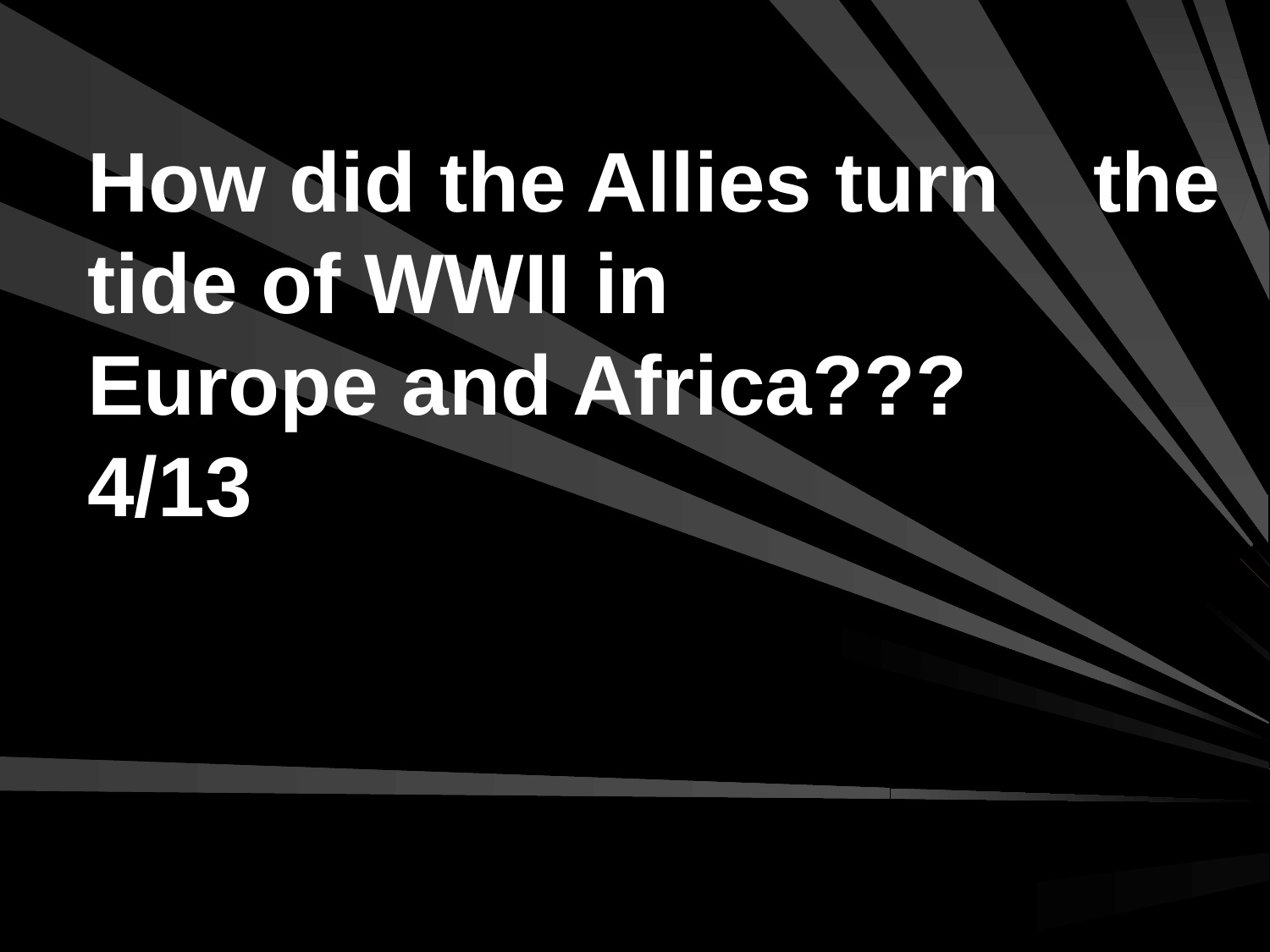

How did the Allies turn    the tide of WWII in
Europe and Africa???
4/13